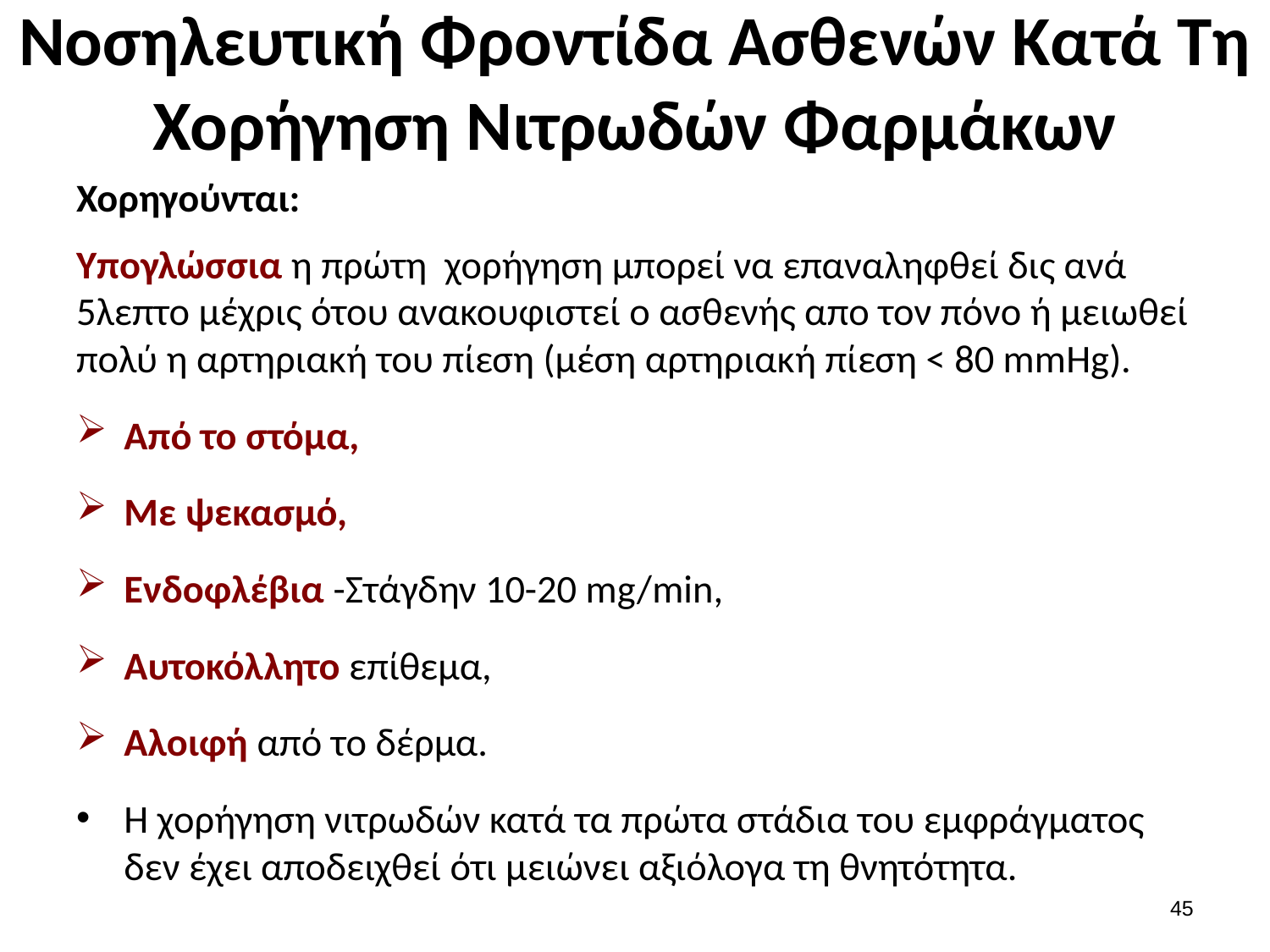

# Νοσηλευτική Φροντίδα Ασθενών Κατά Τη Χορήγηση Νιτρωδών Φαρμάκων
Χορηγούνται:
Υπογλώσσια η πρώτη  χορήγηση μπορεί να επαναληφθεί δις ανά 5λεπτο μέχρις ότου ανακουφιστεί ο ασθενής απο τον πόνο ή μειωθεί πολύ η αρτηριακή του πίεση (μέση αρτηριακή πίεση < 80 mmHg).
Από το στόμα,
Με ψεκασμό,
Ενδοφλέβια -Στάγδην 10-20 mg/min,
Αυτοκόλλητο επίθεμα,
Αλοιφή από το δέρμα.
Η χορήγηση νιτρωδών κατά τα πρώτα στάδια του εμφράγματος δεν έχει αποδειχθεί ότι μειώνει αξιόλογα τη θνητότητα.

45